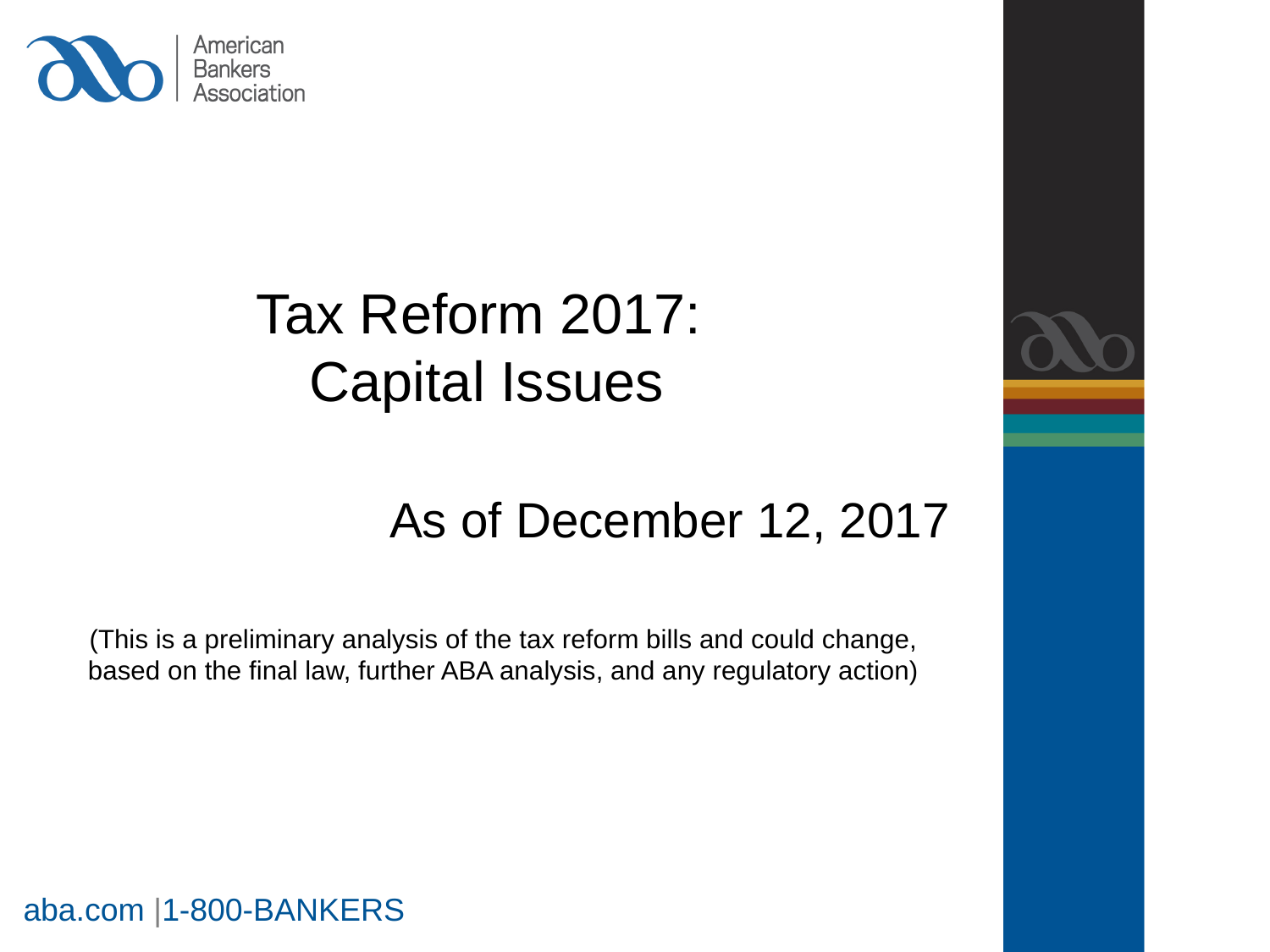

# Tax Reform 2017: Capital Issues
As of December 12, 2017

(This is a preliminary analysis of the tax reform bills and could change, based on the final law, further ABA analysis, and any regulatory action)

aba.com |1-800-BANKERS